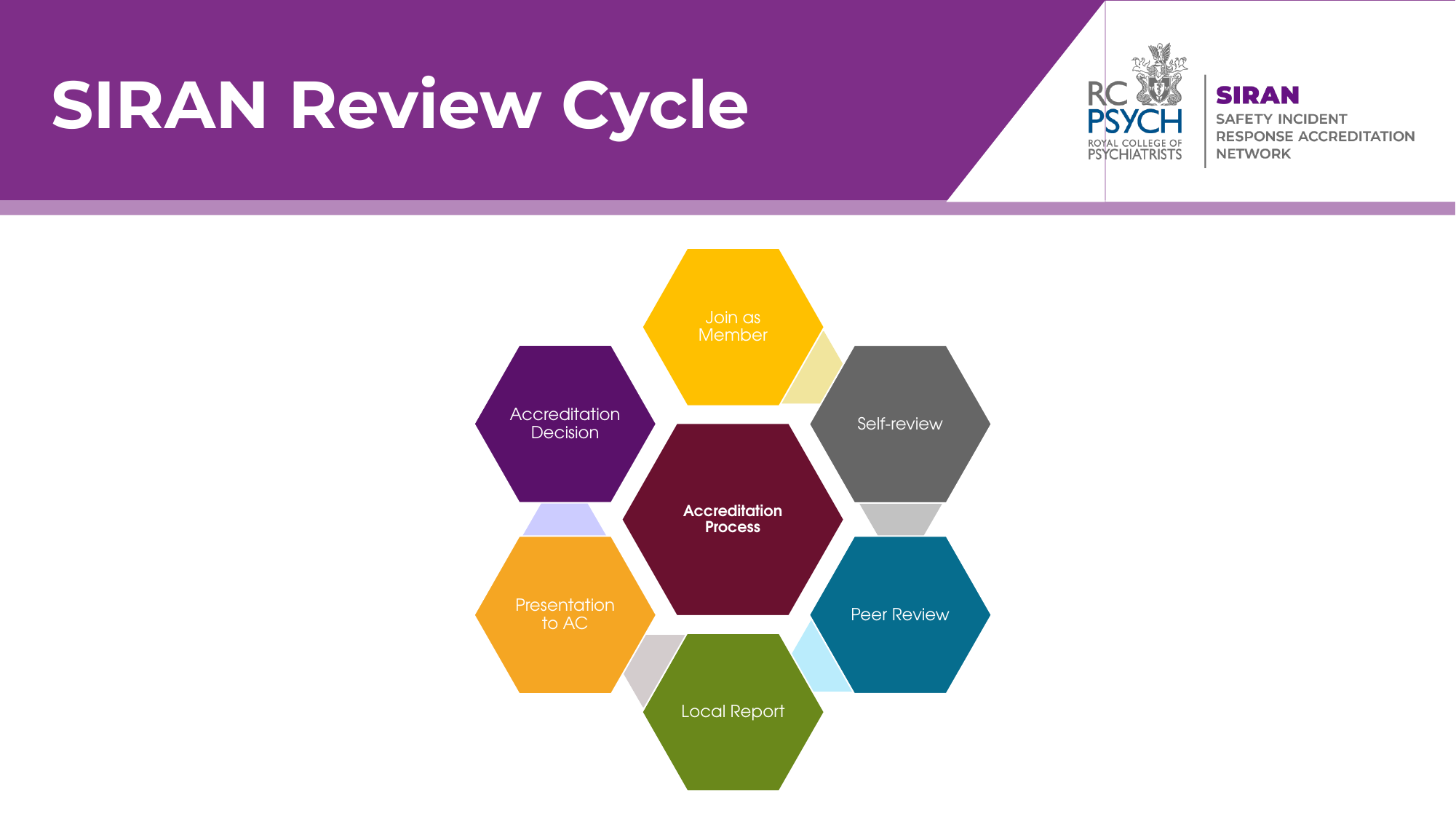

# SIRAN Review Cycle
Accreditation Process
Join as Member
Self-review
Peer Review
Local Report
Presentation to AC
Accreditation Decision